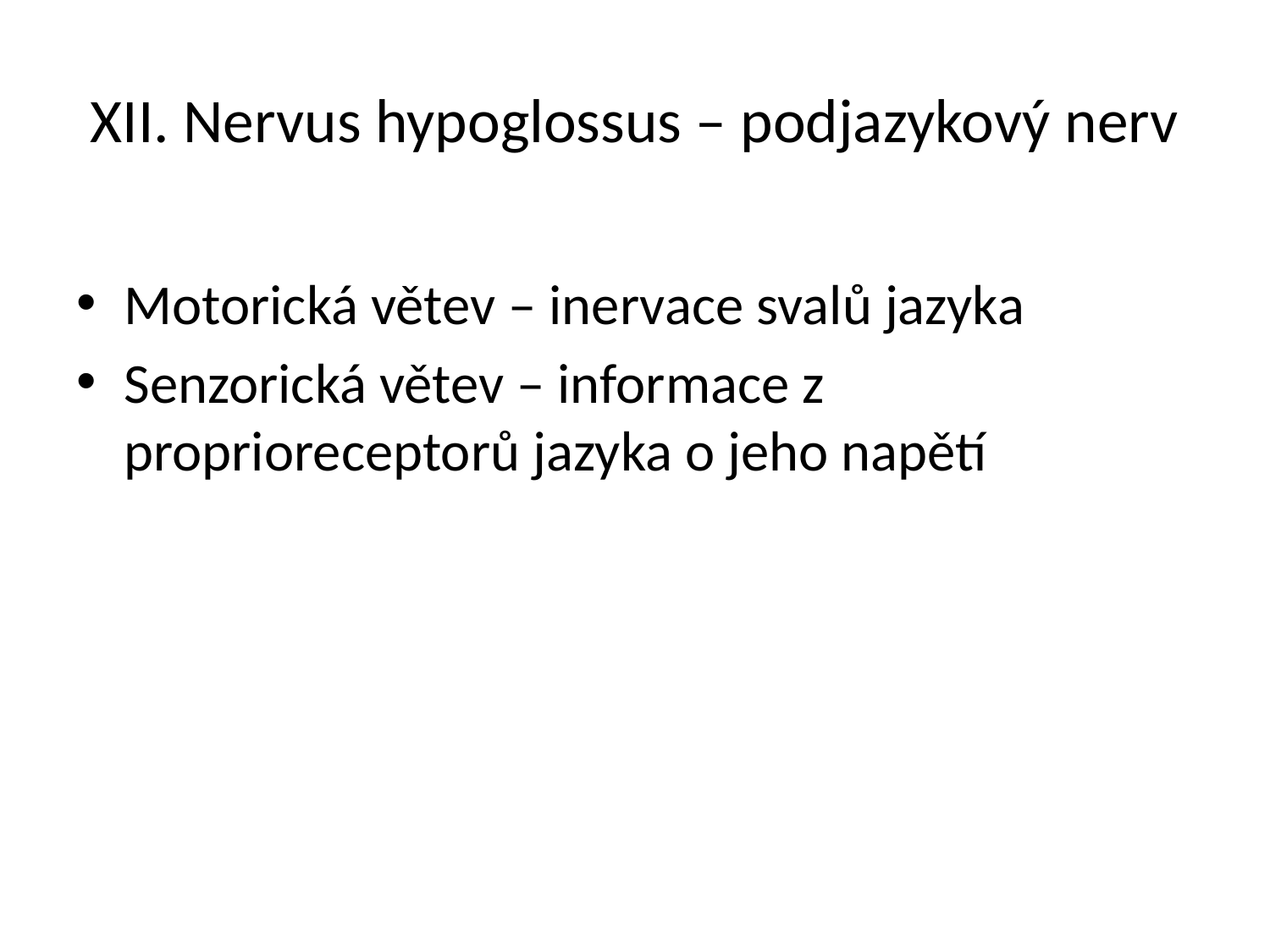

# XII. Nervus hypoglossus – podjazykový nerv
Motorická větev – inervace svalů jazyka
Senzorická větev – informace z proprioreceptorů jazyka o jeho napětí